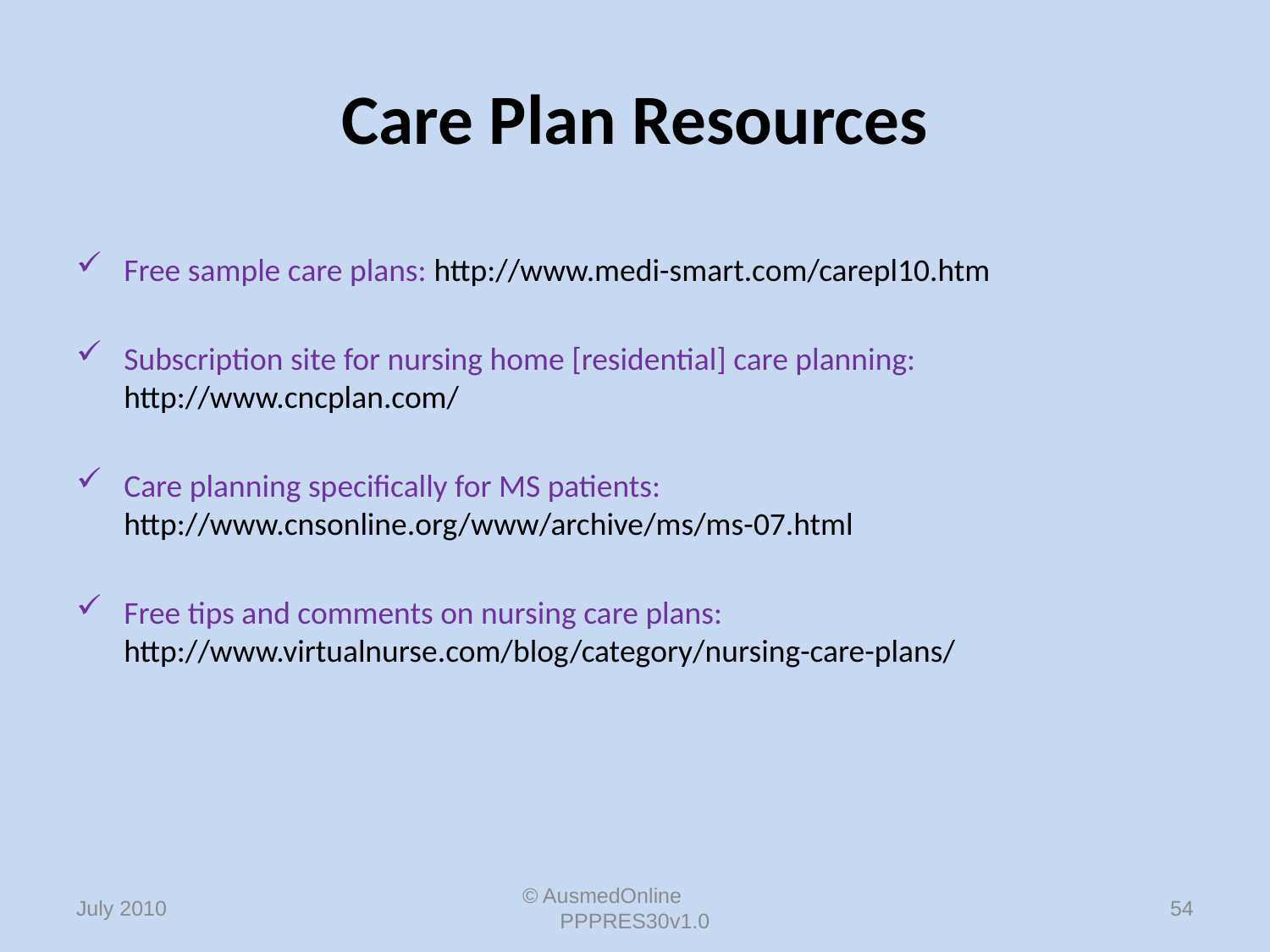

# Care Plan Resources
Free sample care plans: http://www.medi-smart.com/carepl10.htm

Subscription site for nursing home [residential] care planning: http://www.cncplan.com/

Care planning specifically for MS patients: http://www.cnsonline.org/www/archive/ms/ms-07.html

Free tips and comments on nursing care plans: http://www.virtualnurse.com/blog/category/nursing-care-plans/
© AusmedOnline            PPPRES30v1.0
54
July 2010